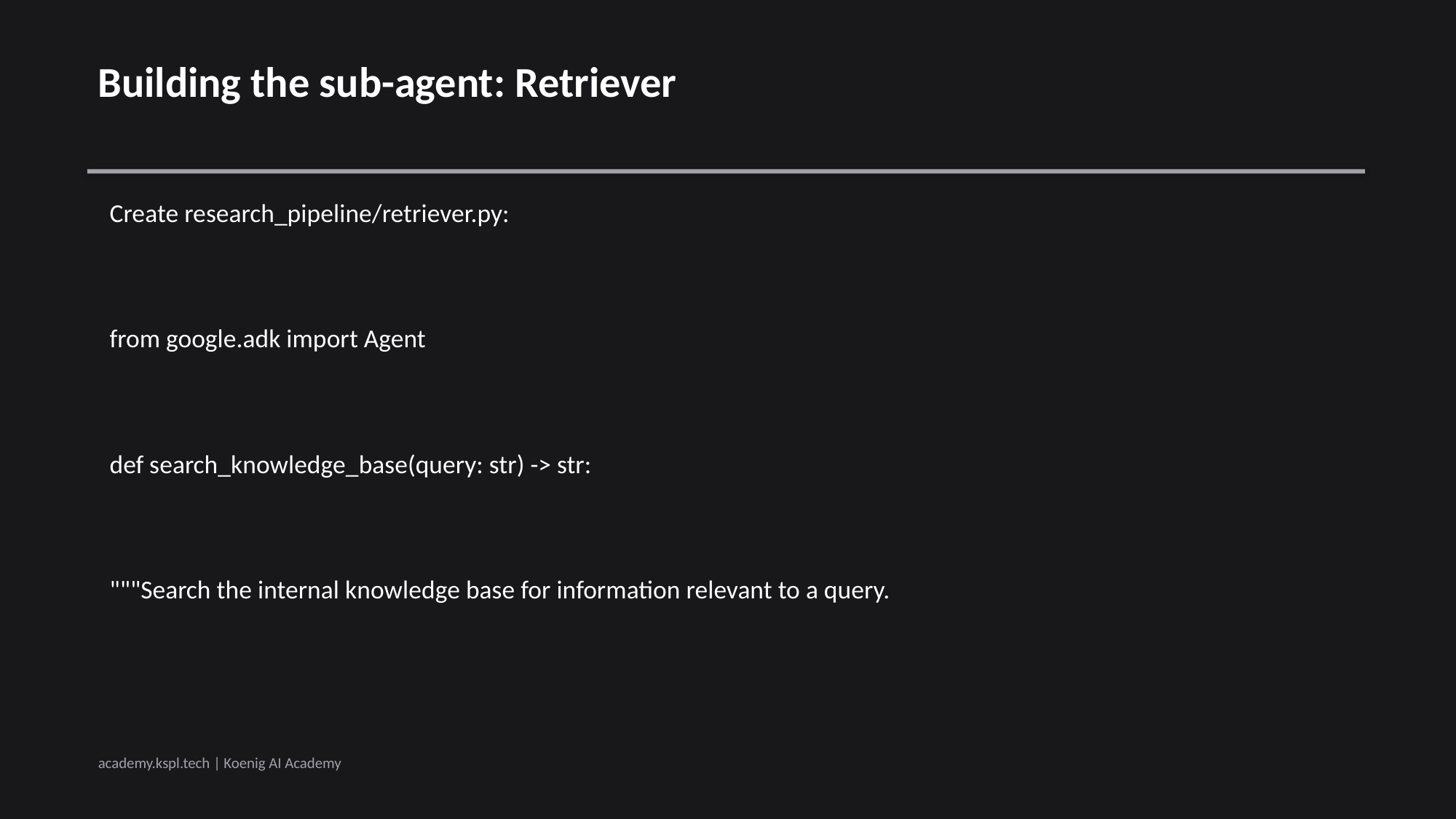

Building the sub-agent: Retriever

  Create research_pipeline/retriever.py:
  from google.adk import Agent
  def search_knowledge_base(query: str) -> str:
  """Search the internal knowledge base for information relevant to a query.
academy.kspl.tech | Koenig AI Academy